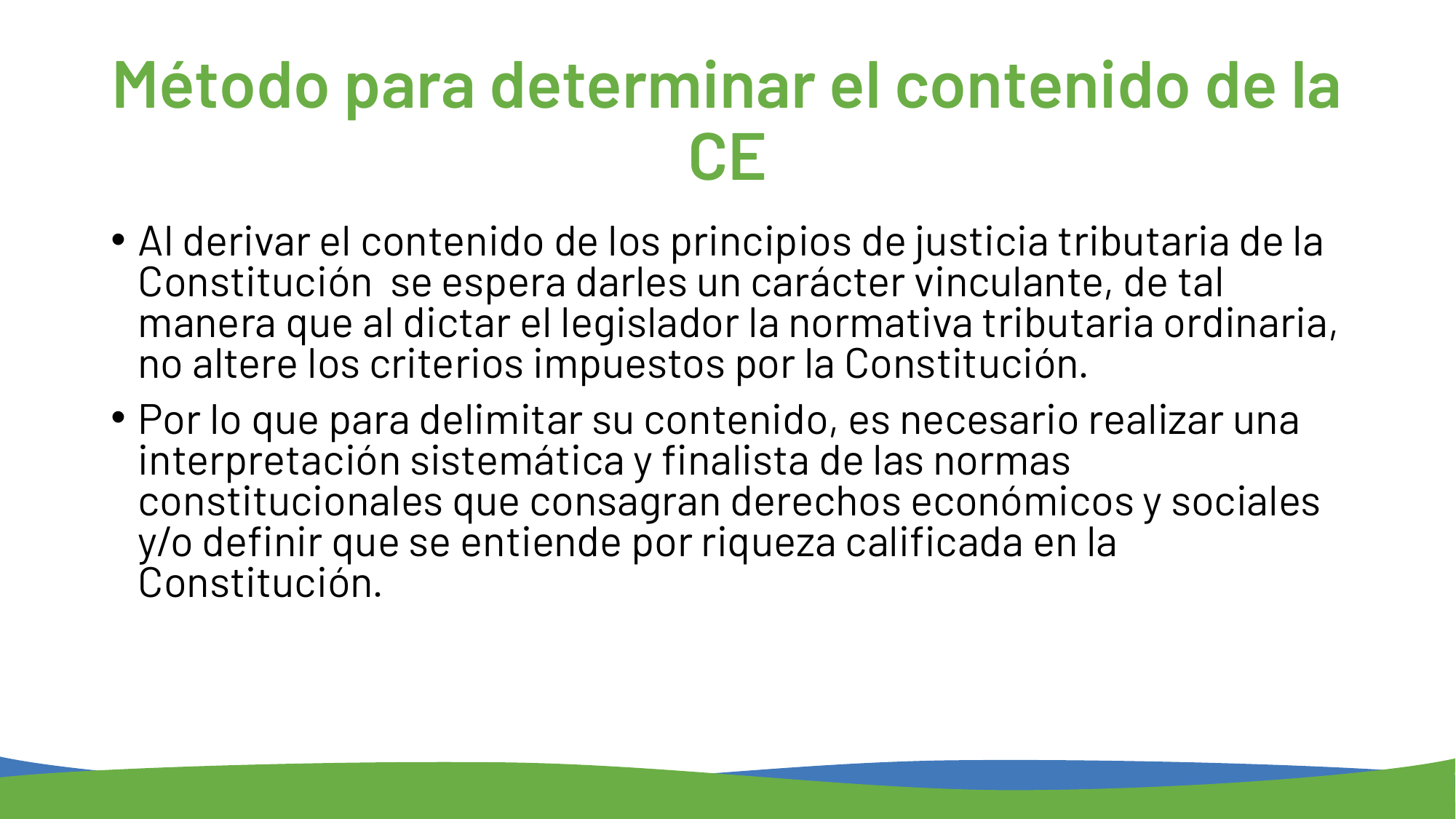

# Método para determinar el contenido de la CE
Al derivar el contenido de los principios de justicia tributaria de la Constitución  se espera darles un carácter vinculante, de tal manera que al dictar el legislador la normativa tributaria ordinaria, no altere los criterios impuestos por la Constitución.
Por lo que para delimitar su contenido, es necesario realizar una interpretación sistemática y finalista de las normas constitucionales que consagran derechos económicos y sociales y/o definir que se entiende por riqueza calificada en la Constitución.